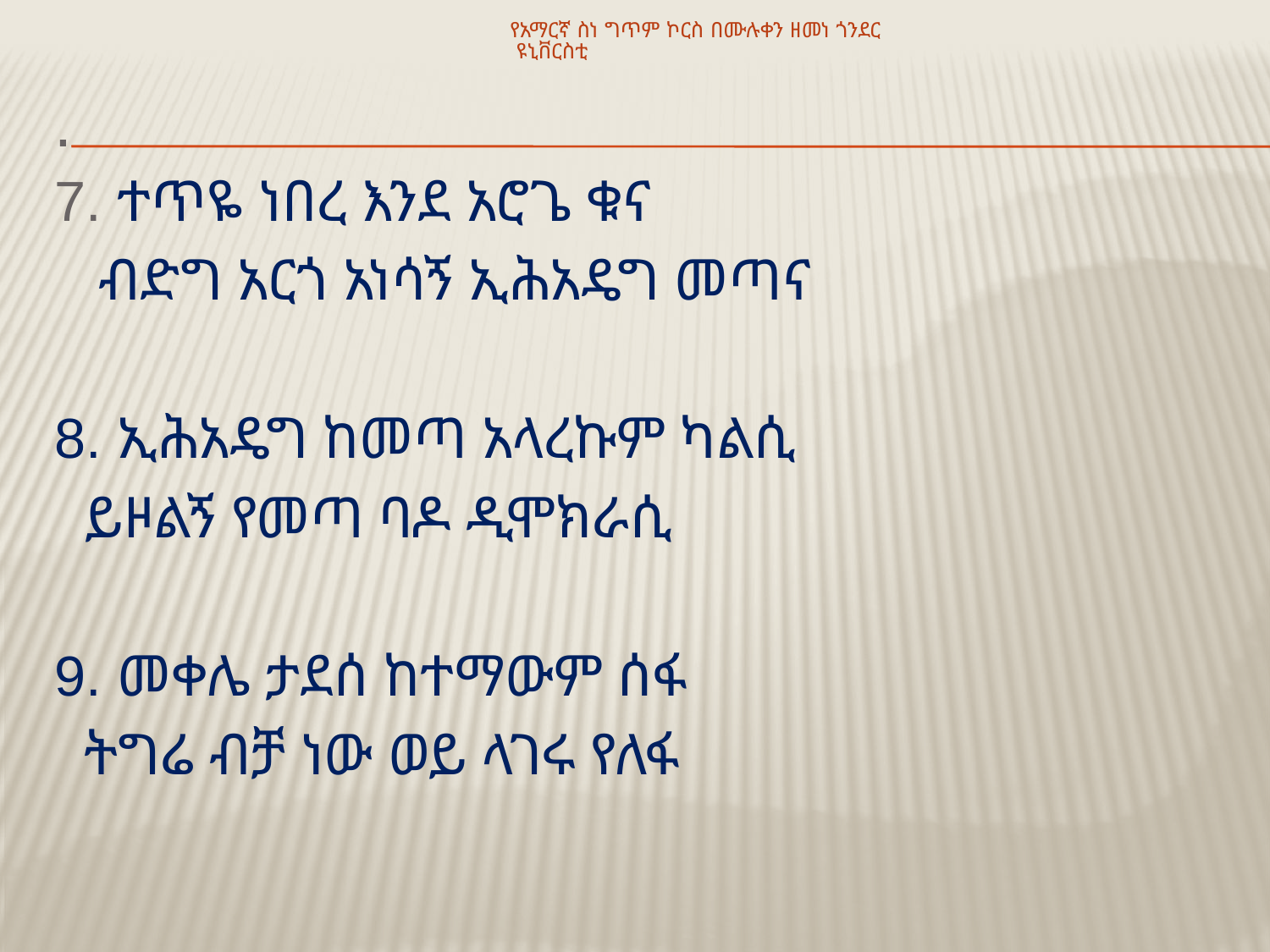

የአማርኛ ስነ ግጥም ኮርስ በሙሉቀን ዘመነ ጎንደር ዩኒቨርስቲ
# .
7. ተጥዬ ነበረ እንደ አሮጌ ቁና
   ብድግ አርጎ አነሳኝ ኢሕአዴግ መጣና

8. ኢሕአዴግ ከመጣ አላረኩም ካልሲ
  ይዞልኝ የመጣ ባዶ ዲሞክራሲ

9. መቀሌ ታደሰ ከተማውም ሰፋ
  ትግሬ ብቻ ነው ወይ ላገሩ የለፋ